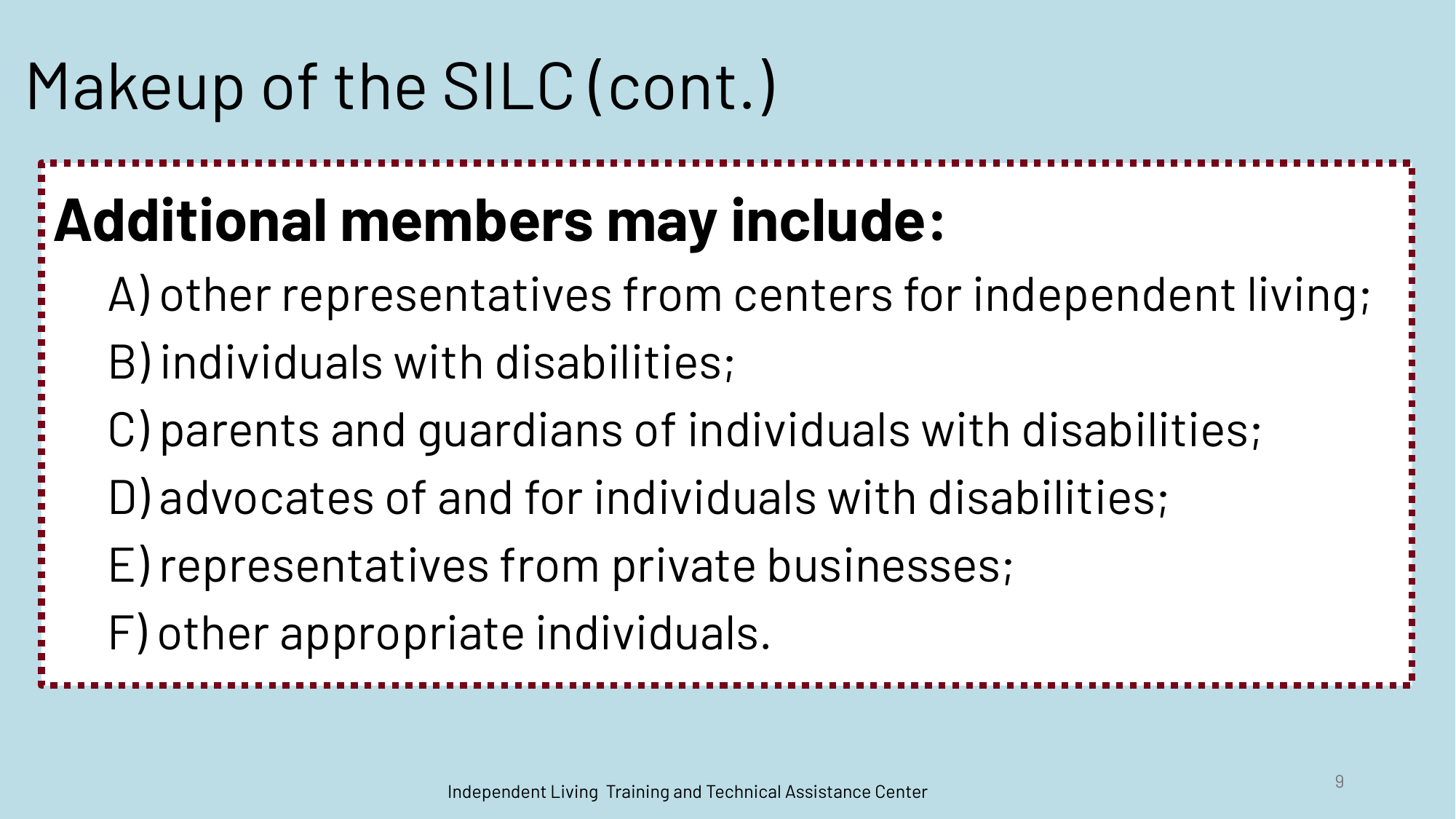

# Makeup of the SILC (cont.)
Additional members may include:
A) other representatives from centers for independent living;
B) individuals with disabilities;
C) parents and guardians of individuals with disabilities;
D) advocates of and for individuals with disabilities;
E) representatives from private businesses;
F) other appropriate individuals.
9
Independent Living  Training and Technical Assistance Center